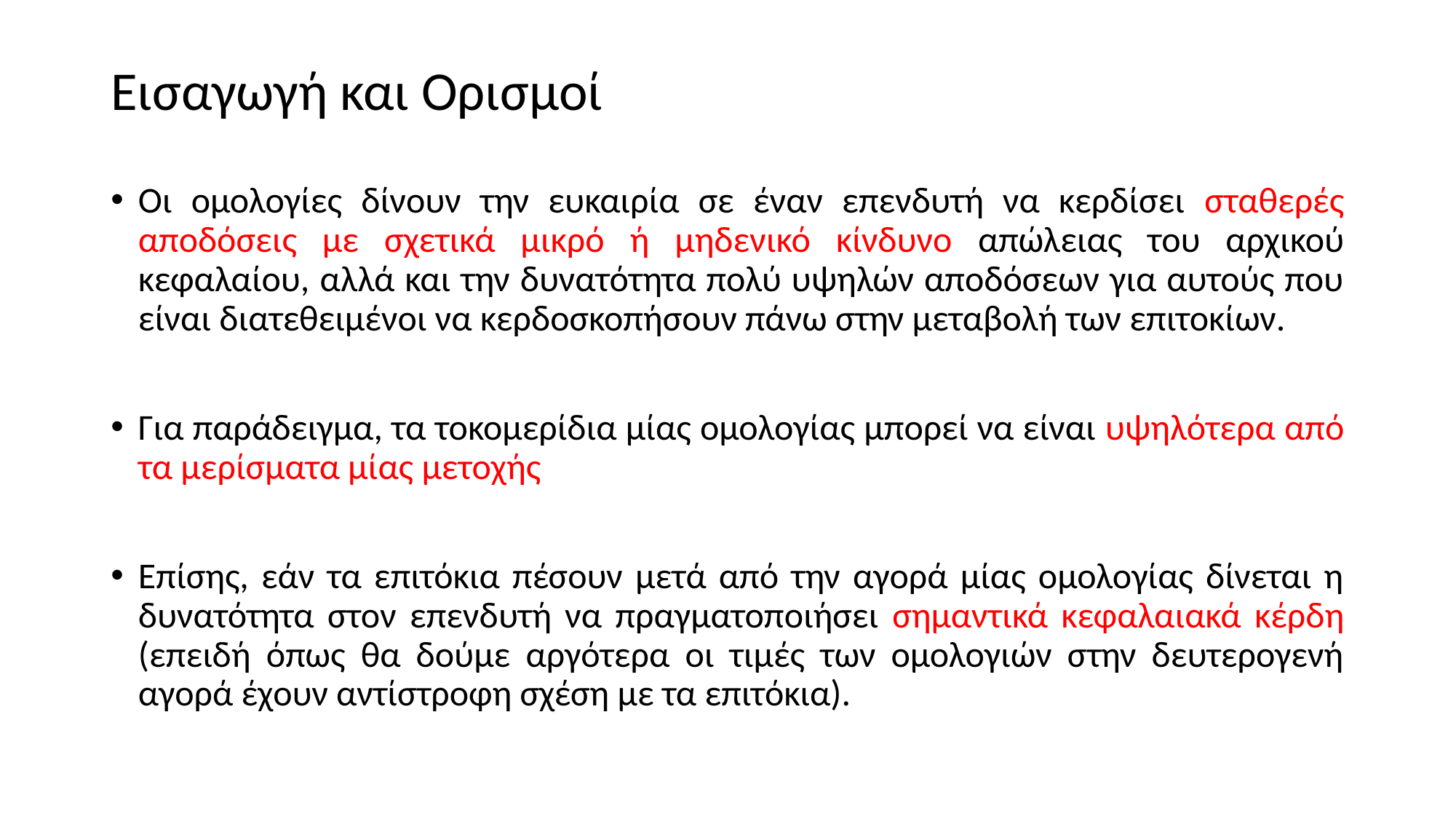

# Εισαγωγή και Ορισμοί
Οι ομολογίες δίνουν την ευκαιρία σε έναν επενδυτή να κερδίσει σταθερές αποδόσεις με σχετικά μικρό ή μηδενικό κίνδυνο απώλειας του αρχικού κεφαλαίου, αλλά και την δυνατότητα πολύ υψηλών αποδόσεων για αυτούς που είναι διατεθειμένοι να κερδοσκοπήσουν πάνω στην μεταβολή των επιτοκίων.

Για παράδειγμα, τα τοκομερίδια μίας ομολογίας μπορεί να είναι υψηλότερα από τα μερίσματα μίας μετοχής

Επίσης, εάν τα επιτόκια πέσουν μετά από την αγορά μίας ομολογίας δίνεται η δυνατότητα στον επενδυτή να πραγματοποιήσει σημαντικά κεφαλαιακά κέρδη (επειδή όπως θα δούμε αργότερα οι τιμές των ομολογιών στην δευτερογενή αγορά έχουν αντίστροφη σχέση με τα επιτόκια).